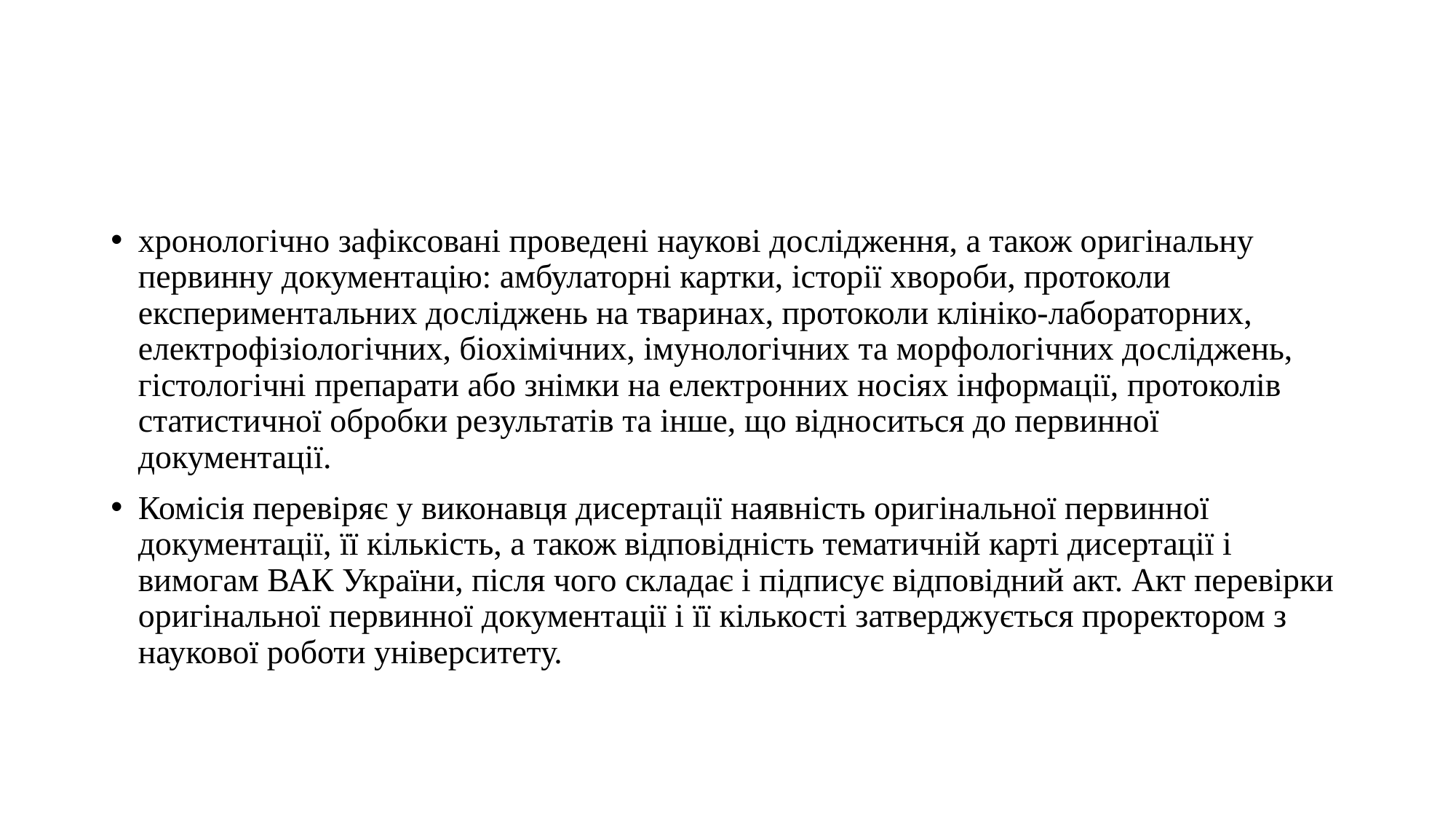

#
хронологічно зафіксовані проведені наукові дослідження, а також оригінальну первинну документацію: амбулаторні картки, історії хвороби, протоколи експериментальних досліджень на тваринах, протоколи клініко-лабораторних, електрофізіологічних, біохімічних, імунологічних та морфологічних досліджень, гістологічні препарати або знімки на електронних носіях інформації, протоколів статистичної обробки результатів та інше, що відноситься до первинної документації.
Комісія перевіряє у виконавця дисертації наявність оригінальної первинної документації, її кількість, а також відповідність тематичній карті дисертації і вимогам ВАК України, після чого складає і підписує відповідний акт. Акт перевірки оригінальної первинної документації і її кількості затверджується проректором з наукової роботи університету.